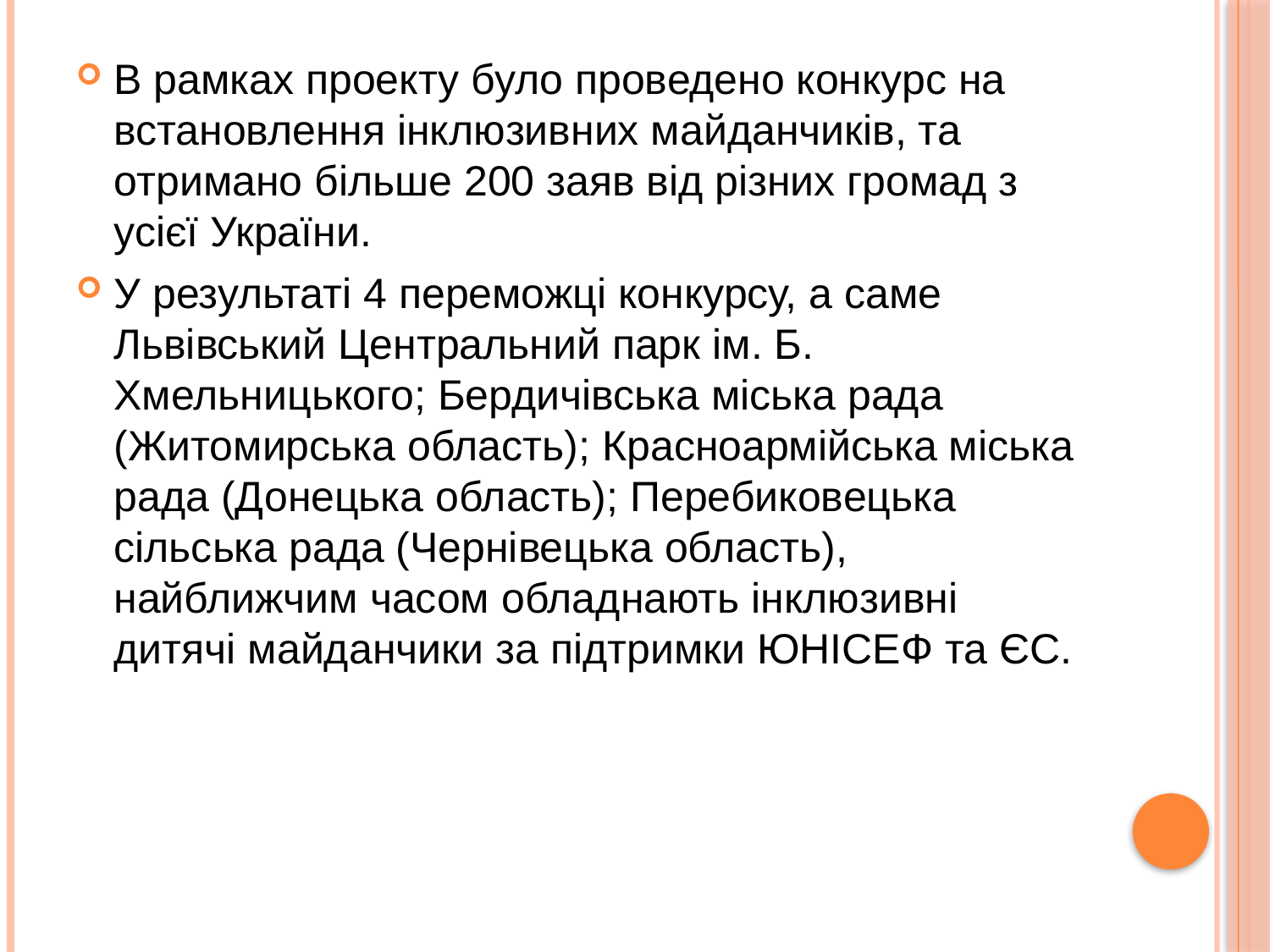

В рамках проекту було проведено конкурс на встановлення інклюзивних майданчиків, та отримано більше 200 заяв від різних громад з усієї України.
У результаті 4 переможці конкурсу, а саме Львівський Центральний парк ім. Б. Хмельницького; Бердичівська міська рада (Житомирська область); Красноармійська міська рада (Донецька область); Перебиковецька сільська рада (Чернівецька область), найближчим часом обладнають інклюзивні дитячі майданчики за підтримки ЮНІСЕФ та ЄС.